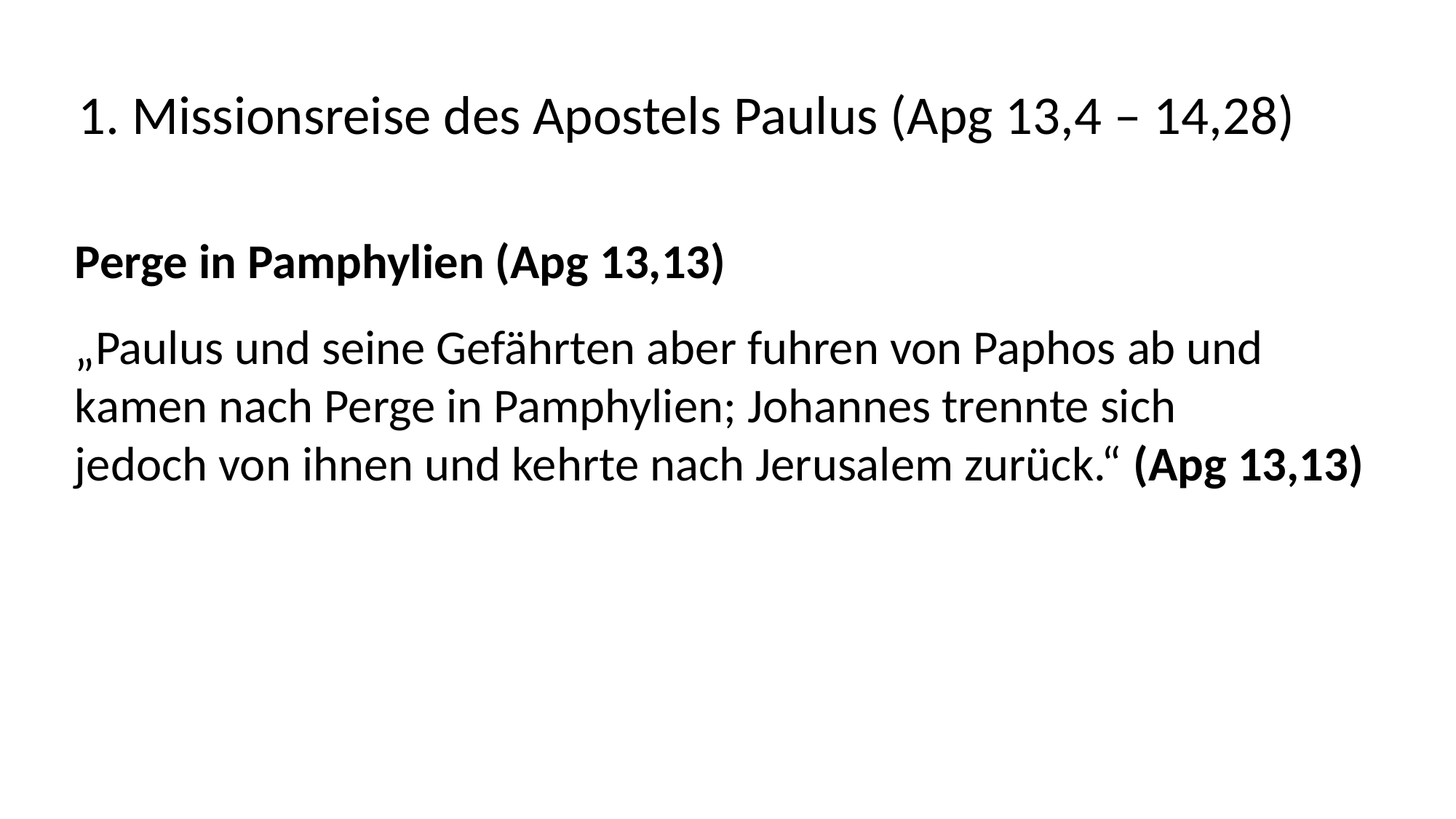

1. Missionsreise des Apostels Paulus (Apg 13,4 – 14,28)
Perge in Pamphylien (Apg 13,13)

„Paulus und seine Gefährten aber fuhren von Paphos ab und
kamen nach Perge in Pamphylien; Johannes trennte sich
jedoch von ihnen und kehrte nach Jerusalem zurück.“ (Apg 13,13)